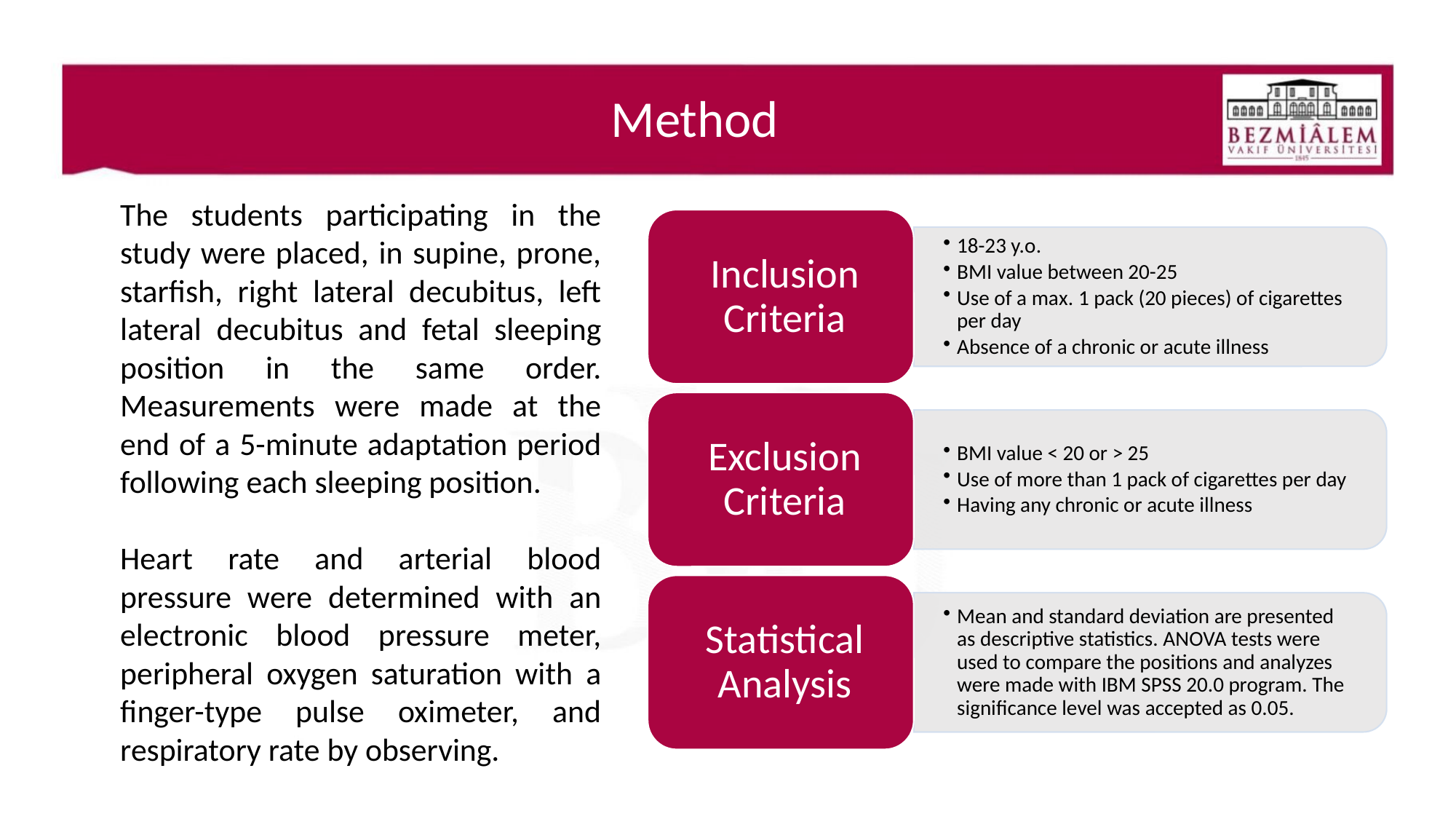

Method
The students participating in the study were placed, in supine, prone, starfish, right lateral decubitus, left lateral decubitus and fetal sleeping position in the same order. Measurements were made at the end of a 5-minute adaptation period following each sleeping position.

Heart rate and arterial blood pressure were determined with an electronic blood pressure meter, peripheral oxygen saturation with a finger-type pulse oximeter, and respiratory rate by observing.

18-23 y.o.
BMI value between 20-25
Use of a max. 1 pack (20 pieces) of cigarettes per day
Absence of a chronic or acute illness
Inclusion Criteria
BMI value < 20 or > 25
Use of more than 1 pack of cigarettes per day
Having any chronic or acute illness
Exclusion Criteria
Mean and standard deviation are presented as descriptive statistics. ANOVA tests were used to compare the positions and analyzes were made with IBM SPSS 20.0 program. The significance level was accepted as 0.05.
Statistical Analysis